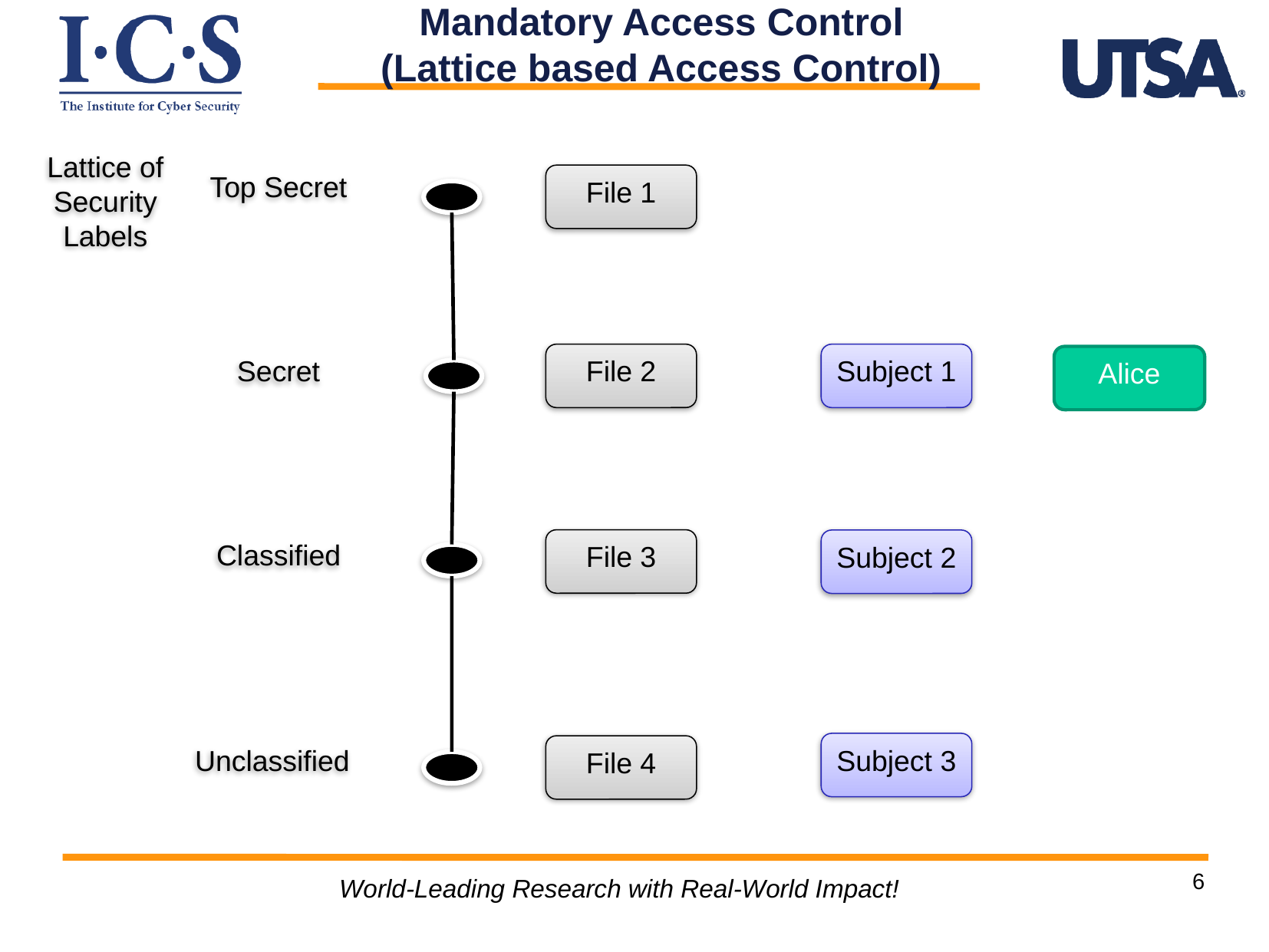

Mandatory Access Control
(Lattice based Access Control)
Lattice of Security Labels
Top Secret
File 1

Subject 1
File 2
Secret
Alice

Classified
File 3
Subject 2

Subject 3
Unclassified
File 4

World-Leading Research with Real-World Impact!
6